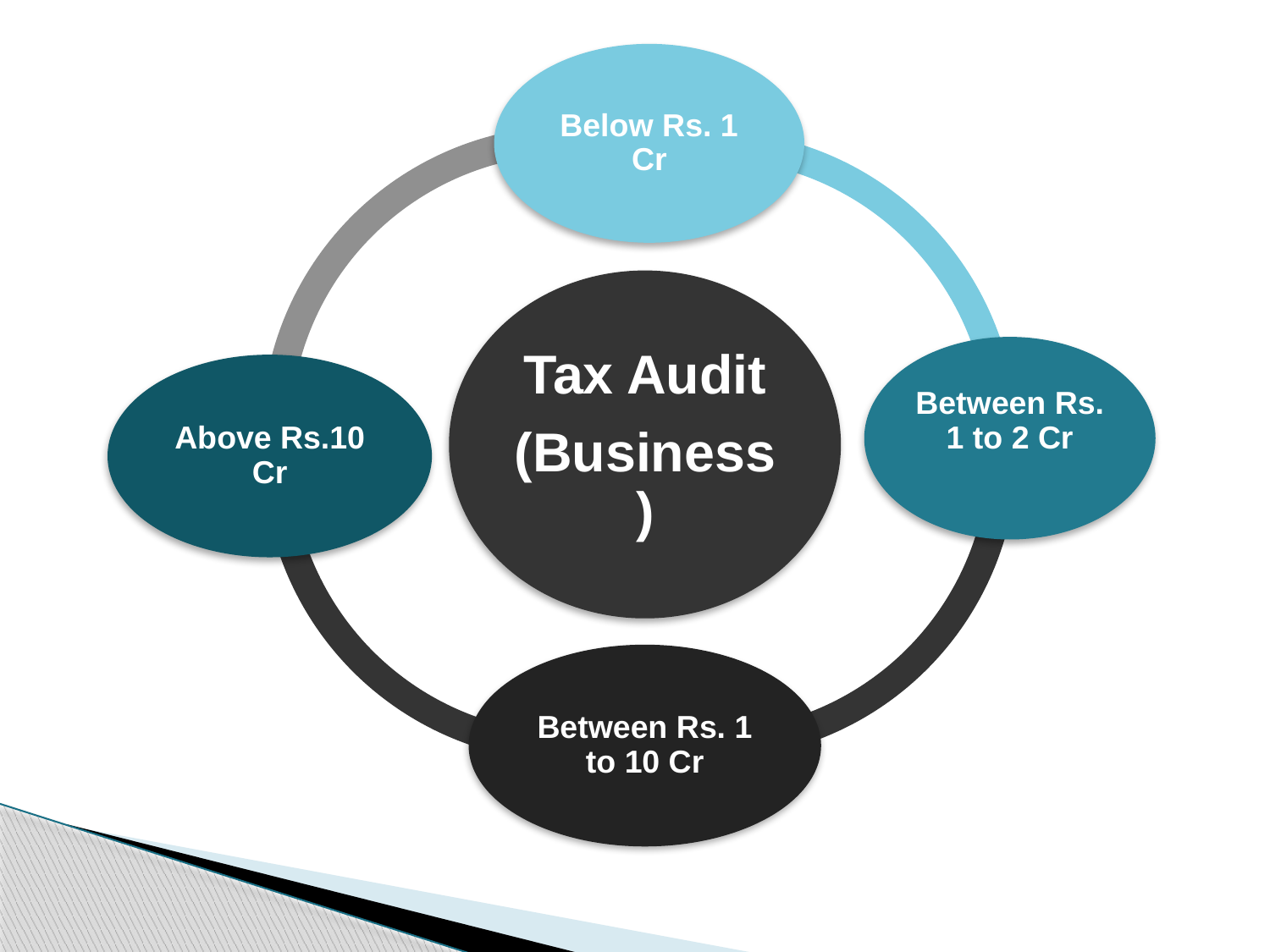

Tax Audit
(Business)
Below Rs. 1 Cr
Between Rs. 1 to 2 Cr
Between Rs. 1 to 10 Cr
Above Rs.10 Cr